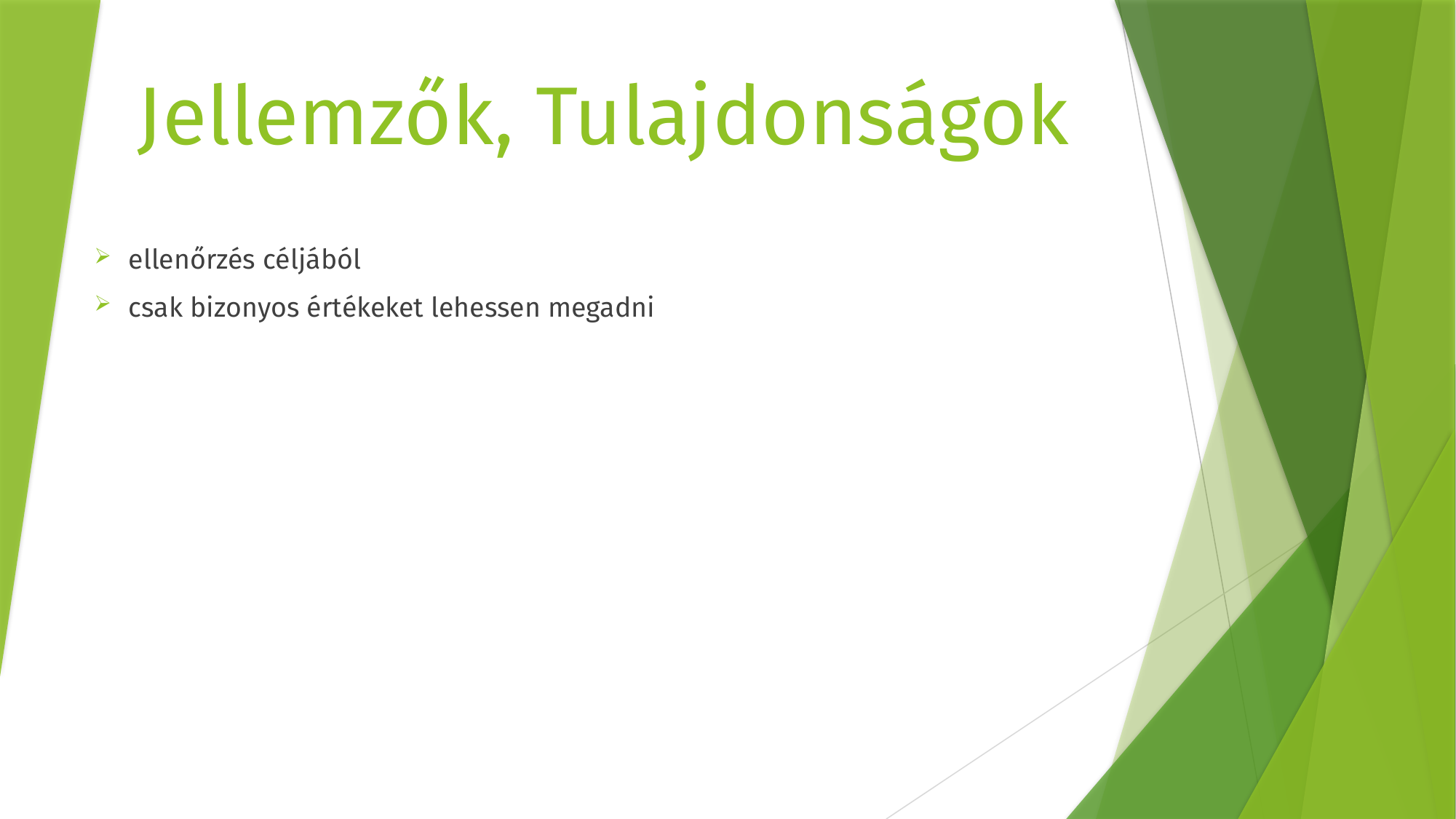

# Jellemzők, Tulajdonságok

ellenőrzés céljából
csak bizonyos értékeket lehessen megadni